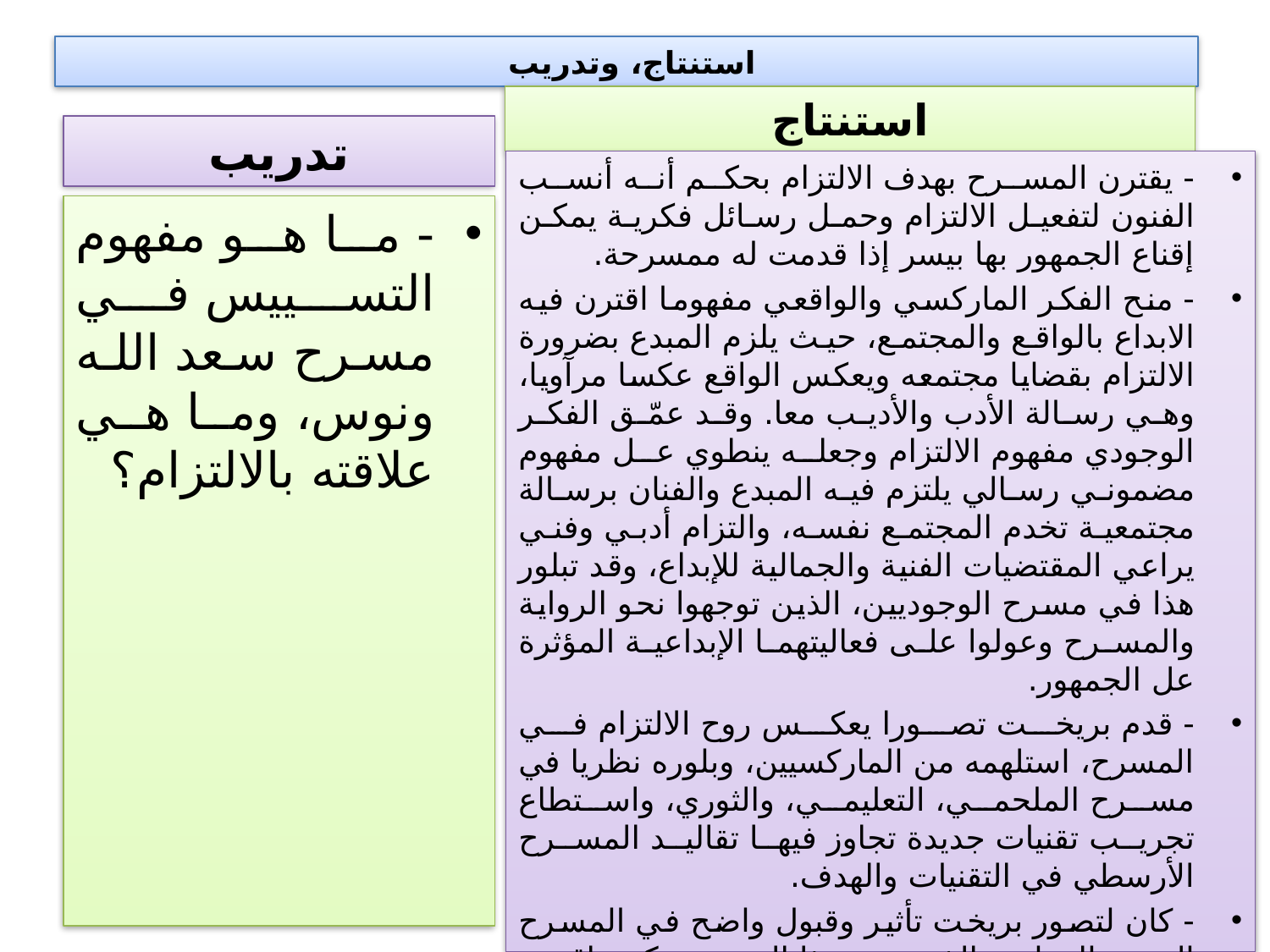

# استنتاج، وتدريب
استنتاج
تدريب
- يقترن المسرح بهدف الالتزام بحكم أنه أنسب الفنون لتفعيل الالتزام وحمل رسائل فكرية يمكن إقناع الجمهور بها بيسر إذا قدمت له ممسرحة.
- منح الفكر الماركسي والواقعي مفهوما اقترن فيه الابداع بالواقع والمجتمع، حيث يلزم المبدع بضرورة الالتزام بقضايا مجتمعه ويعكس الواقع عكسا مرآويا، وهي رسالة الأدب والأديب معا. وقد عمّق الفكر الوجودي مفهوم الالتزام وجعله ينطوي عل مفهوم مضموني رسالي يلتزم فيه المبدع والفنان برسالة مجتمعية تخدم المجتمع نفسه، والتزام أدبي وفني يراعي المقتضيات الفنية والجمالية للإبداع، وقد تبلور هذا في مسرح الوجوديين، الذين توجهوا نحو الرواية والمسرح وعولوا على فعاليتهما الإبداعية المؤثرة عل الجمهور.
- قدم بريخت تصورا يعكس روح الالتزام في المسرح، استلهمه من الماركسيين، وبلوره نظريا في مسرح الملحمي، التعليمي، والثوري، واستطاع تجريب تقنيات جديدة تجاوز فيها تقاليد المسرح الأرسطي في التقنيات والهدف.
- كان لتصور بريخت تأثير وقبول واضح في المسرح العربي المعاصر الذي تبنى هذا التصور بحكم واقعيته وتلاؤمه مع طبيعة الظروف العامة للمجتمعات العربية.
- صاغ سعد الله ونوس مفهومه للتسييس في المسرح، ورغم أنه استلهم تصوره من مؤثرات ومرجعيات ختلفة فيها الدخيل والأصيل معا، فقد استلهم من بريخت ومن كاتب ياسين، كما استلهم من رواد المسرح الأوائل كالنّقاش والقباني، باعتبارهم آباء وأسلافا له، لكنه في النهاية استطاع أن يضع لمسته الخاصة على مفهوم التسييس، ومن خلاله جعل مسرحه مسرحا ملتزما برسالة توعية الجمهور وتثويره وتحريره بإعلاء صوته وفتح مجال للتعبير الحر عن نظرته الخاصة المقاومة لأشكال القهر والاسكات الممارسة ضده منذ فجر التاريخ ولازالت تلازمه في حاضره.
- ما هو مفهوم التسييس في مسرح سعد الله ونوس، وما هي علاقته بالالتزام؟